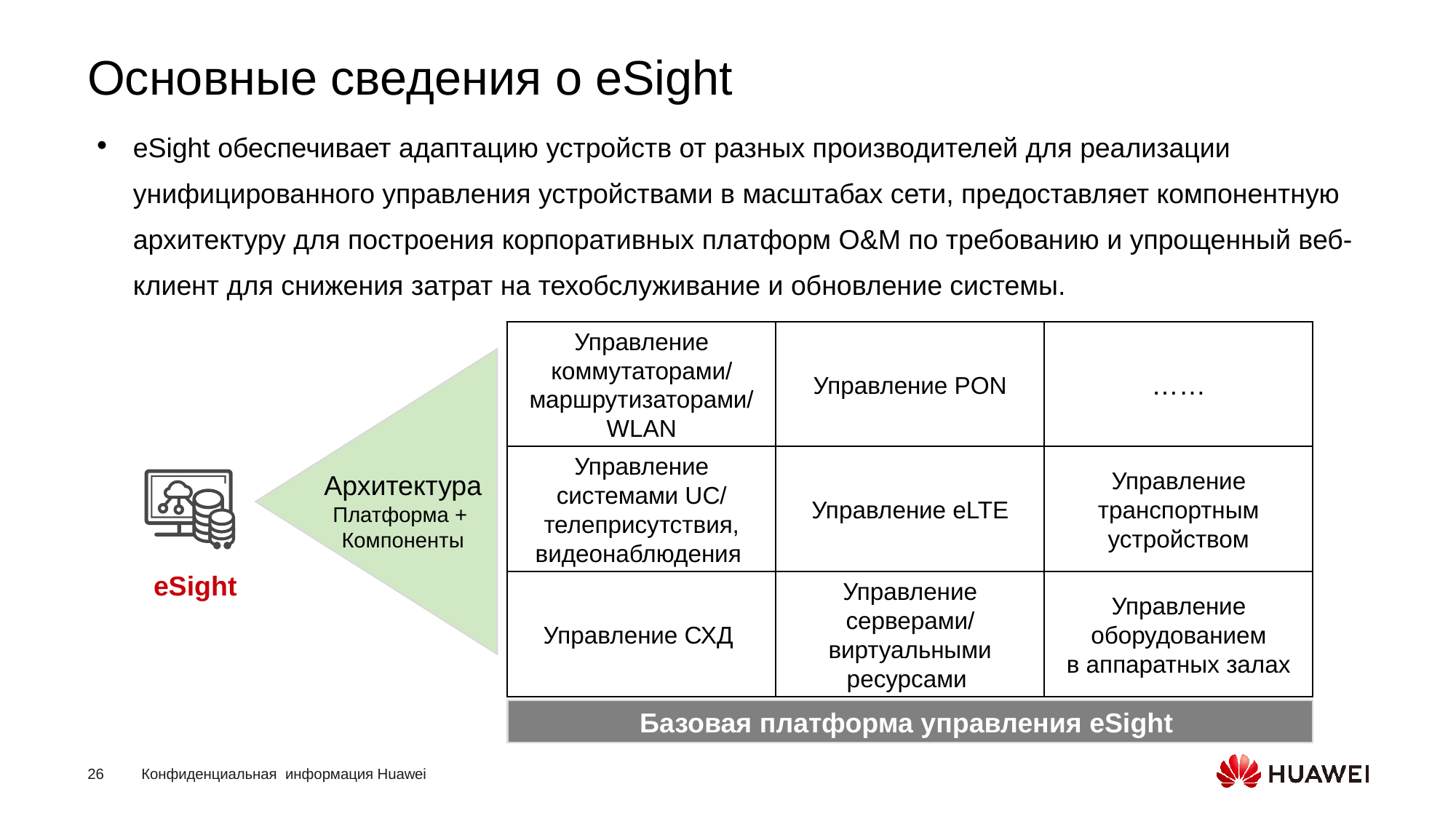

# Основные сведения о eSight
eSight обеспечивает адаптацию устройств от разных производителей для реализации унифицированного управления устройствами в масштабах сети, предоставляет компонентную архитектуру для построения корпоративных платформ O&M по требованию и упрощенный веб-клиент для снижения затрат на техобслуживание и обновление системы.

Управление коммутаторами/ маршрутизаторами/WLAN
Управление PON
……
Управление системами UC/ телеприсутствия, видеонаблюдения
Управление eLTE
Управление транспортным устройством
Управление СХД
Управление серверами/ виртуальными ресурсами
Управление оборудованием
в аппаратных залах

Архитектура
Платформа +
Компоненты

eSight
Базовая платформа управления eSight